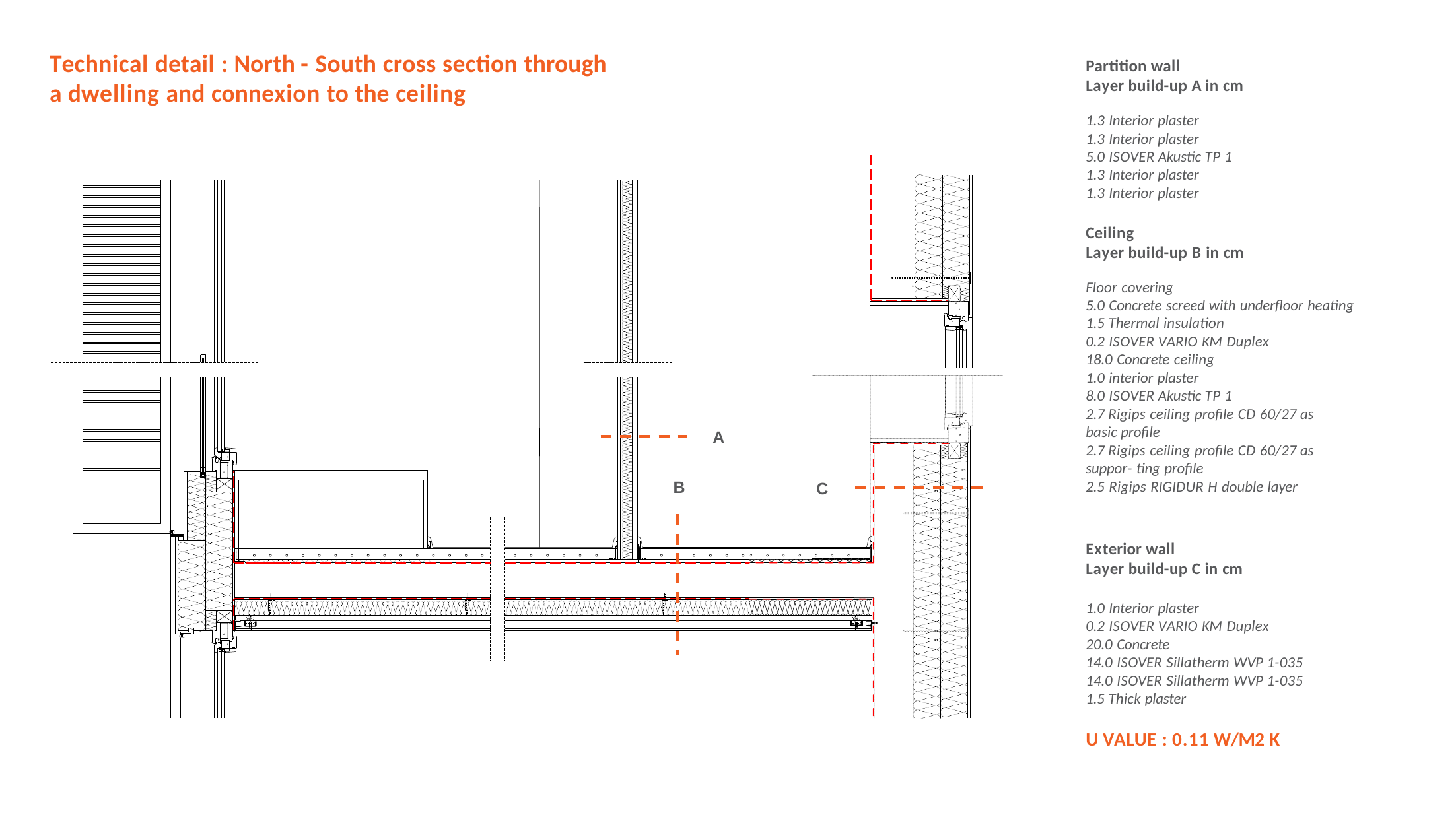

Technical detail : North - South cross section through a dwelling and connexion to the ceiling
Partition wall
Layer build-up A in cm
1.3 Interior plaster
1.3 Interior plaster
5.0 ISOVER Akustic TP 1
1.3 Interior plaster
1.3 Interior plaster

Ceiling
Layer build-up B in cm

Floor covering
5.0 Concrete screed with underfloor heating
1.5 Thermal insulation
0.2 ISOVER VARIO KM Duplex
18.0 Concrete ceiling
1.0 interior plaster
8.0 ISOVER Akustic TP 1
2.7 Rigips ceiling profile CD 60/27 as basic profile
2.7 Rigips ceiling profile CD 60/27 as suppor- ting profile
2.5 Rigips RIGIDUR H double layer

A

B

C

Exterior wall
Layer build-up C in cm

1.0 Interior plaster
0.2 ISOVER VARIO KM Duplex
20.0 Concrete
14.0 ISOVER Sillatherm WVP 1-035
14.0 ISOVER Sillatherm WVP 1-035
1.5 Thick plaster

U VALUE : 0.11 W/M2 K